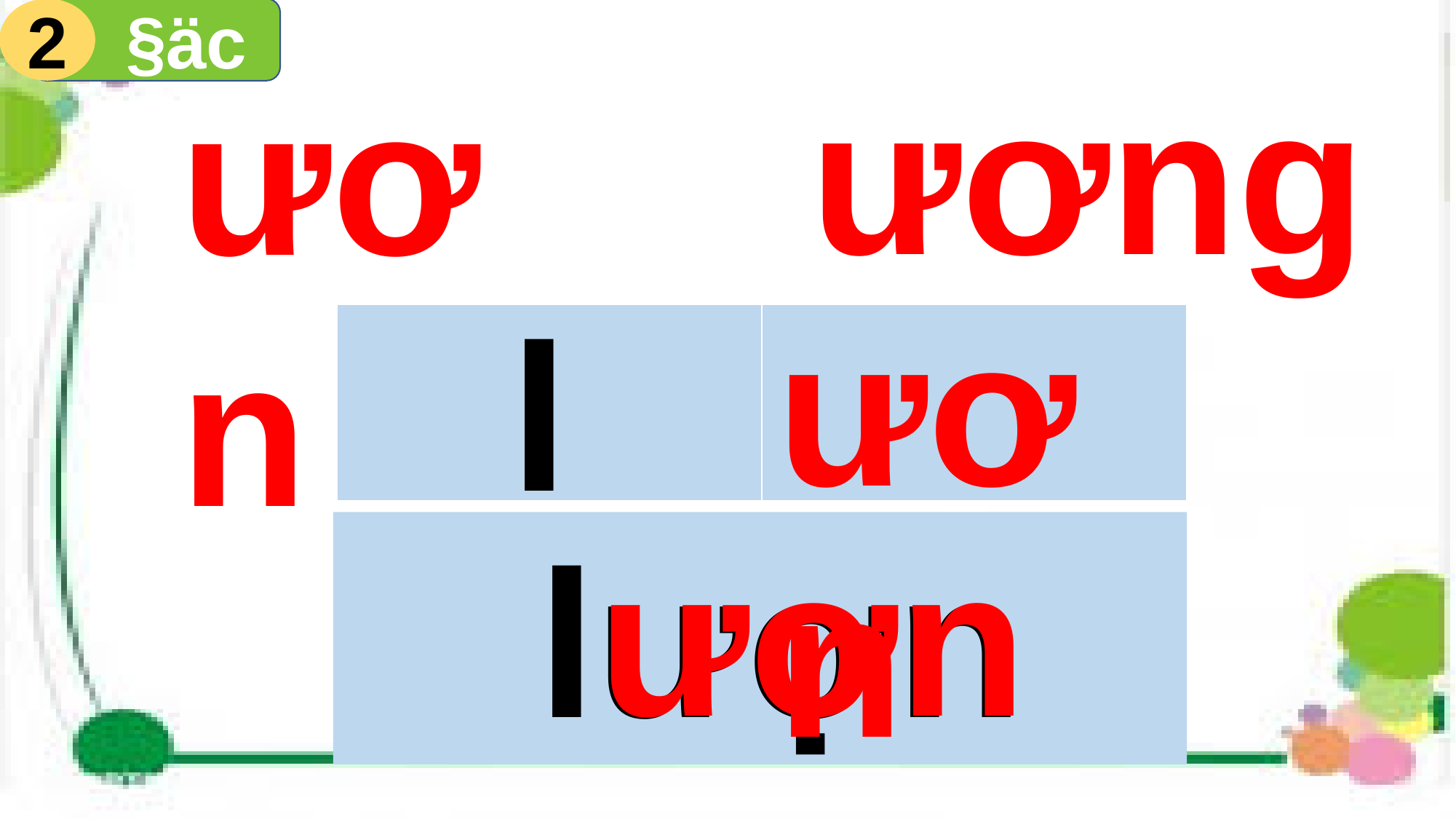

2
   §äc
ương
ươn
ươn
l
|  |  |
| --- | --- |
ươn
lượn